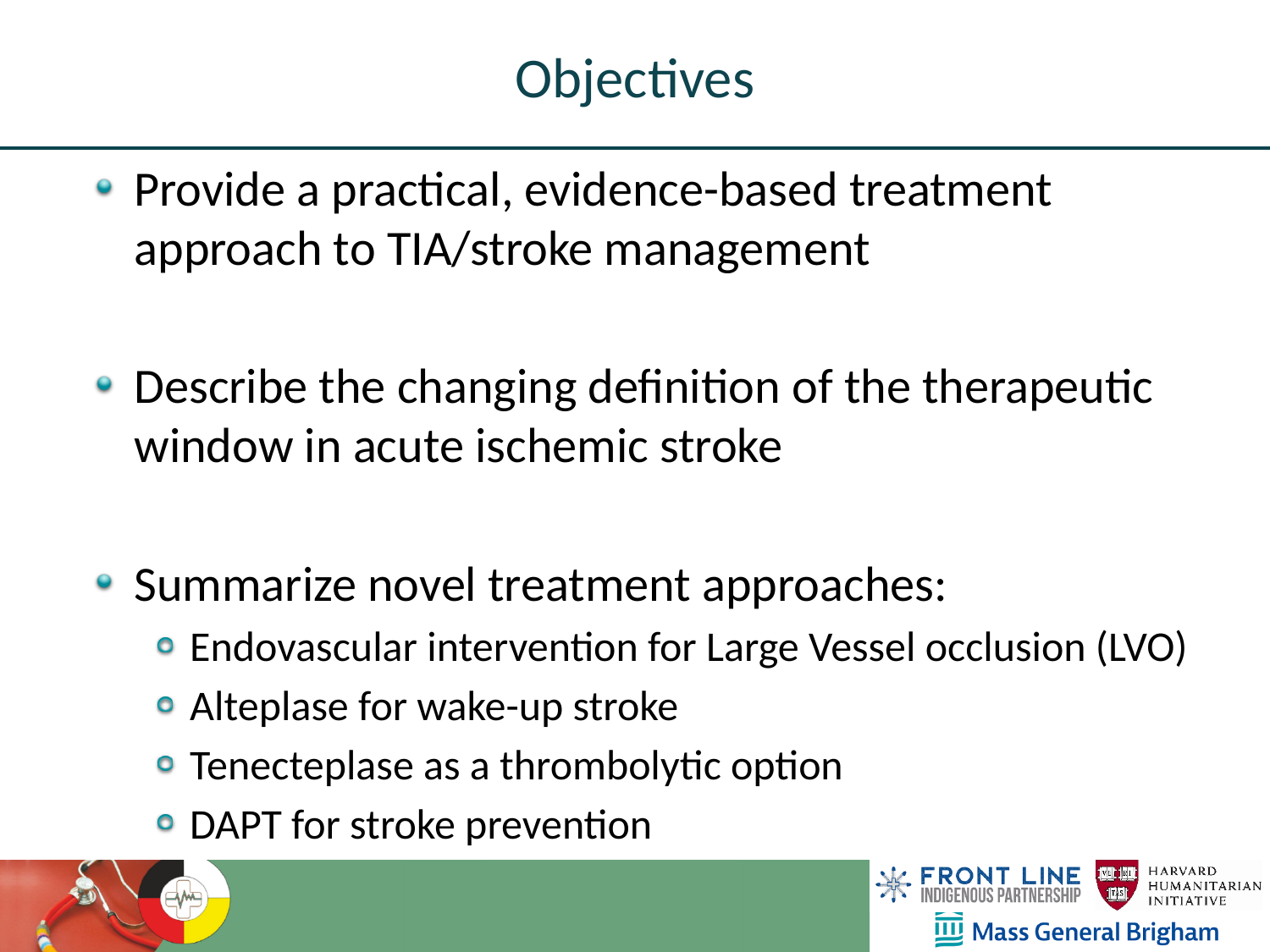

Objectives
Provide a practical, evidence-based treatment approach to TIA/stroke management

Describe the changing definition of the therapeutic window in acute ischemic stroke

Summarize novel treatment approaches:
Endovascular intervention for Large Vessel occlusion (LVO)
Alteplase for wake-up stroke
Tenecteplase as a thrombolytic option
DAPT for stroke prevention